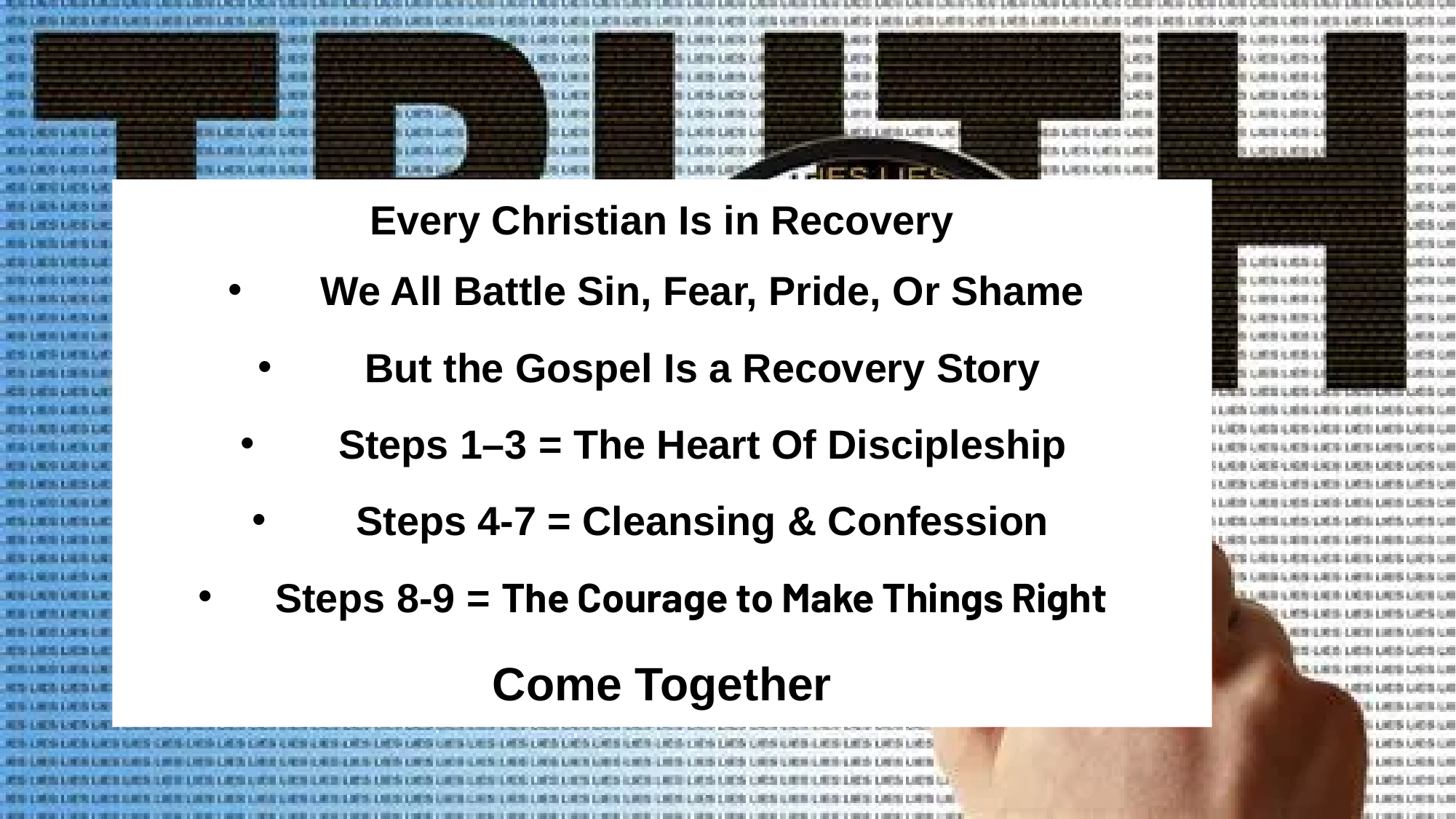

Every Christian Is in Recovery
We All Battle Sin, Fear, Pride, Or Shame
But the Gospel Is a Recovery Story
Steps 1–3 = The Heart Of Discipleship
Steps 4-7 = Cleansing & Confession
Steps 8-9 = The Courage to Make Things Right
Come Together